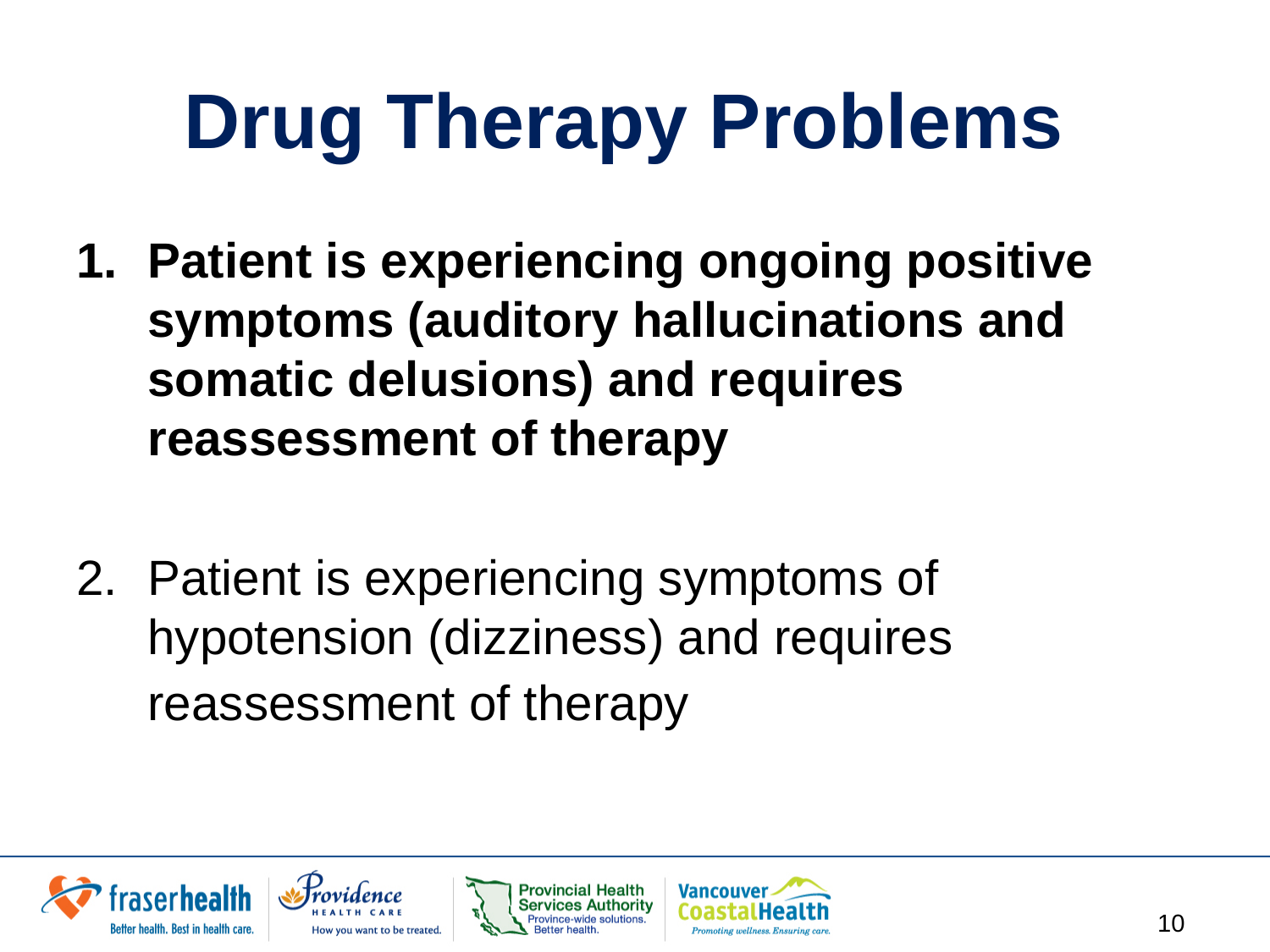

# Drug Therapy Problems
Patient is experiencing ongoing positive symptoms (auditory hallucinations and somatic delusions) and requires reassessment of therapy

Patient is experiencing symptoms of hypotension (dizziness) and requires reassessment of therapy

10